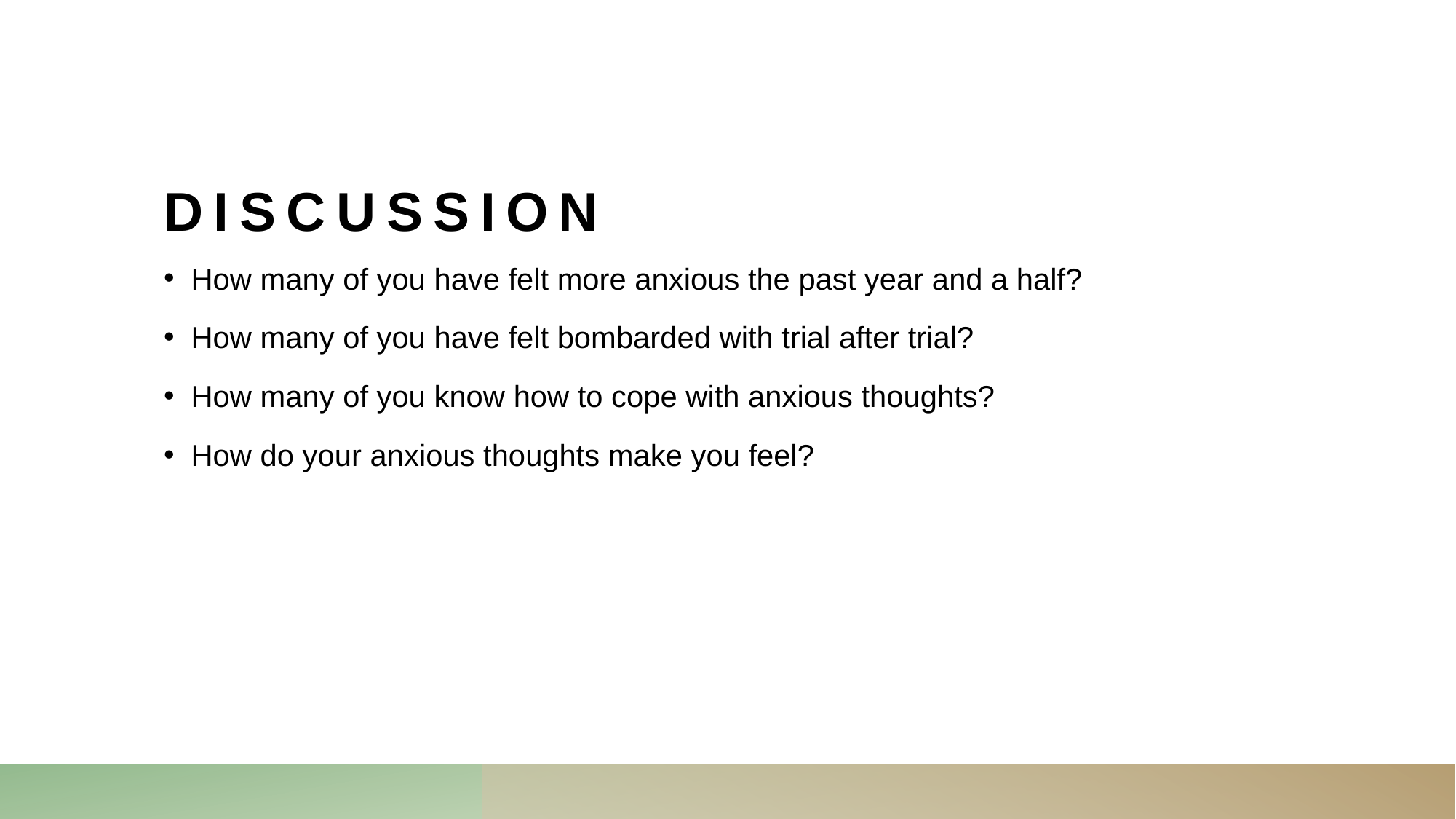

# Discussion
How many of you have felt more anxious the past year and a half?
How many of you have felt bombarded with trial after trial?
How many of you know how to cope with anxious thoughts?
How do your anxious thoughts make you feel?